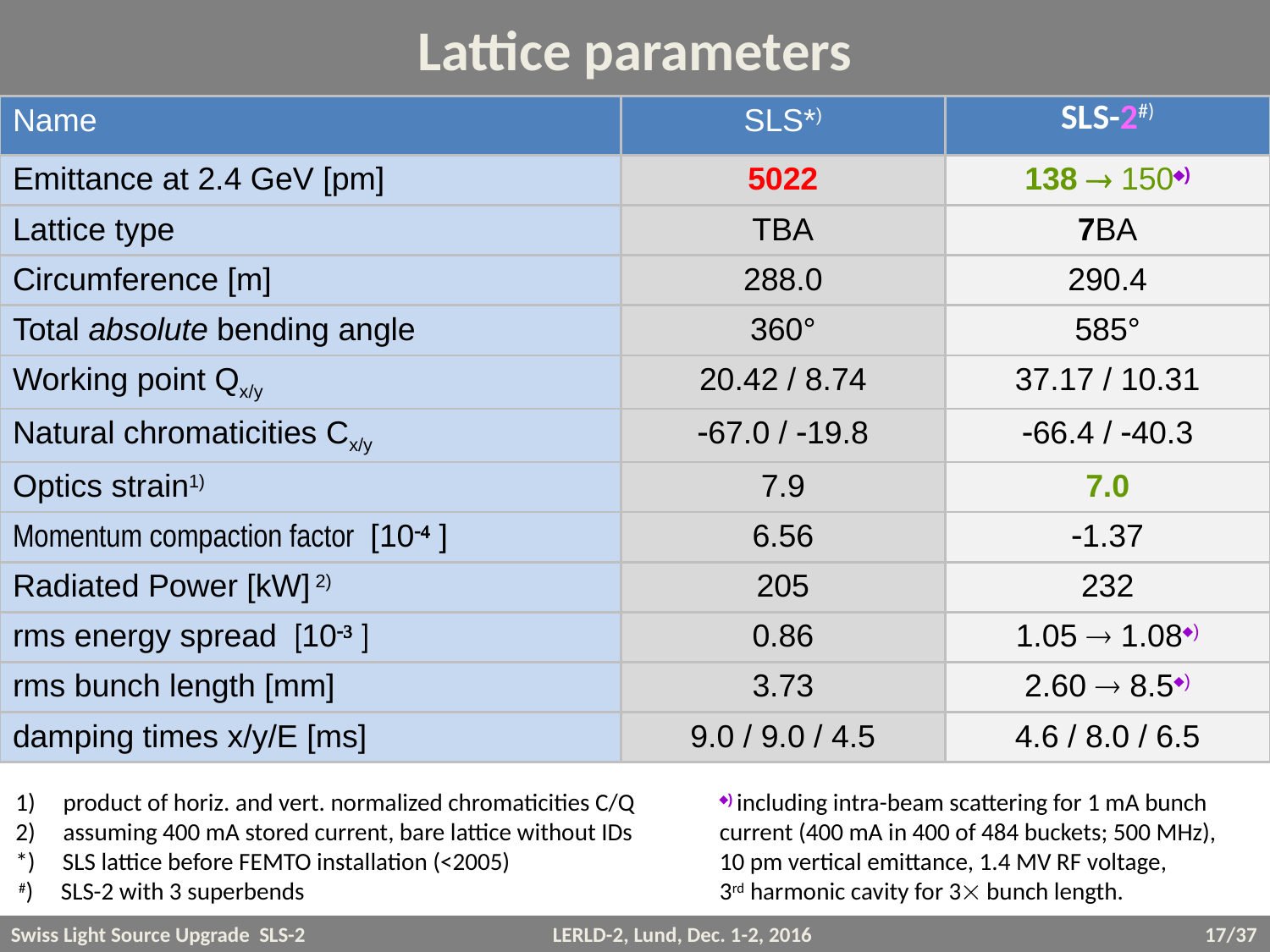

# Lattice parameters
| Name | SLS\*) | SLS-2#) |
| --- | --- | --- |
| Emittance at 2.4 GeV [pm] | 5022 | 138 → 150♦) |
| Lattice type | TBA | 7BA |
| Circumference [m] | 288.0 | 290.4 |
| Total absolute bending angle | 360° | 585° |
| Working point Qx/y | 20.42 / 8.74 | 37.17 / 10.31 |
| Natural chromaticities Cx/y | −67.0 / −19.8 | −66.4 / −40.3 |
| Optics strain1) | 7.9 | 7.0 |
| Momentum compaction factor [10−4 ] | 6.56 | −1.37 |
| Radiated Power [kW] 2) | 205 | 232 |
| rms energy spread [10−3 ] | 0.86 | 1.05 → 1.08♦) |
| rms bunch length [mm] | 3.73 | 2.60 → 8.5♦) |
| damping times x/y/E [ms] | 9.0 / 9.0 / 4.5 | 4.6 / 8.0 / 6.5 |
product of horiz. and vert. normalized chromaticities C/Q
assuming 400 mA stored current, bare lattice without IDs
*)     SLS lattice before FEMTO installation (<2005)
 #)     SLS-2 with 3 superbends

♦) including intra-beam scattering for 1 mA bunch current (400 mA in 400 of 484 buckets; 500 MHz),
10 pm vertical emittance, 1.4 MV RF voltage,
3rd harmonic cavity for 3× bunch length.